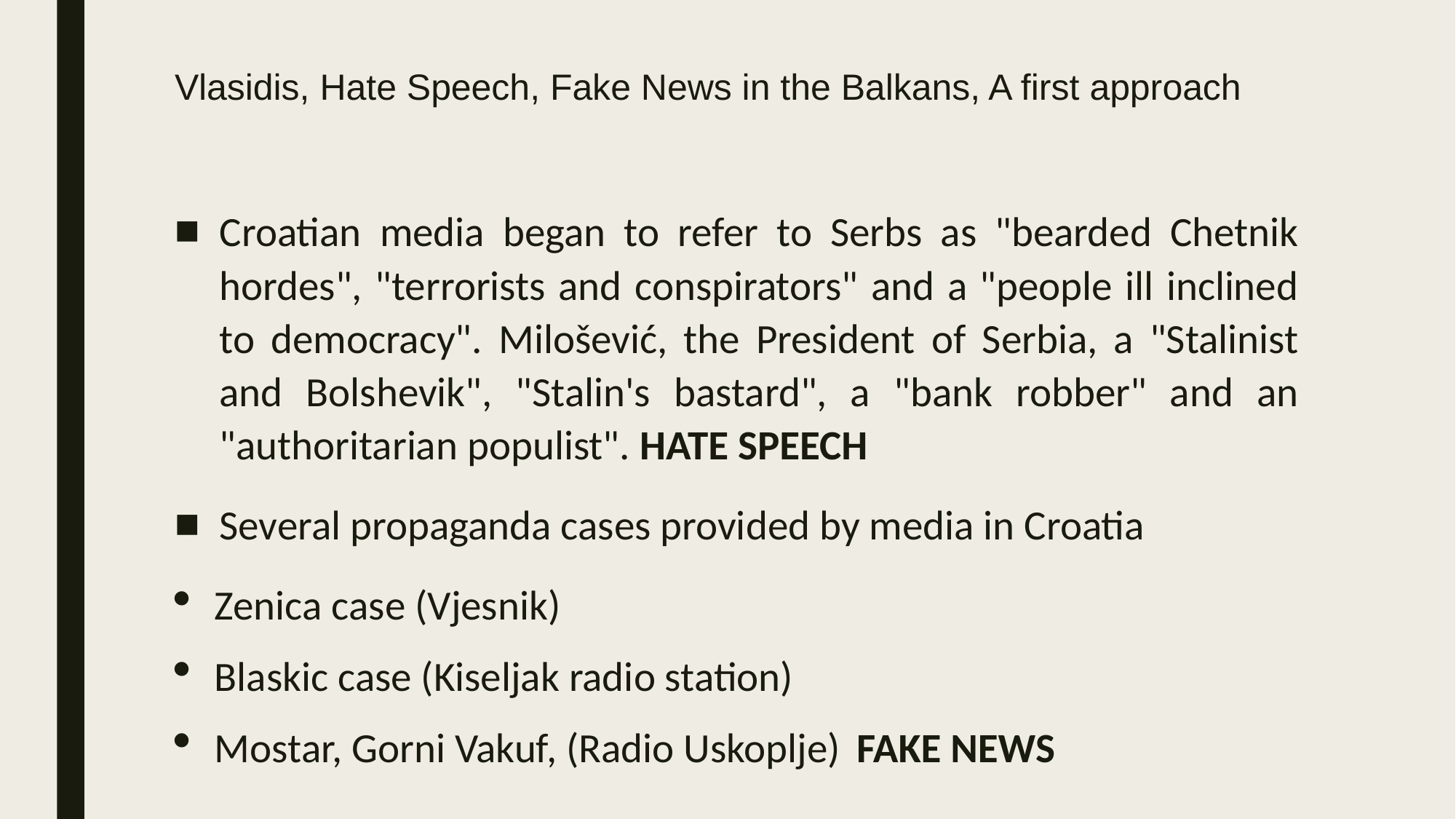

# Vlasidis, Hate Speech, Fake News in the Balkans, A first approach
Croatian media began to refer to Serbs as "bearded Chetnik hordes", "terrorists and conspirators" and a "people ill inclined to democracy". Milošević, the President of Serbia, a "Stalinist and Bolshevik", "Stalin's bastard", a "bank robber" and an "authoritarian populist". HATE SPEECH
Several propaganda cases provided by media in Croatia
Zenica case (Vjesnik)
Blaskic case (Kiseljak radio station)
Mostar, Gorni Vakuf, (Radio Uskoplje)	FAKE NEWS